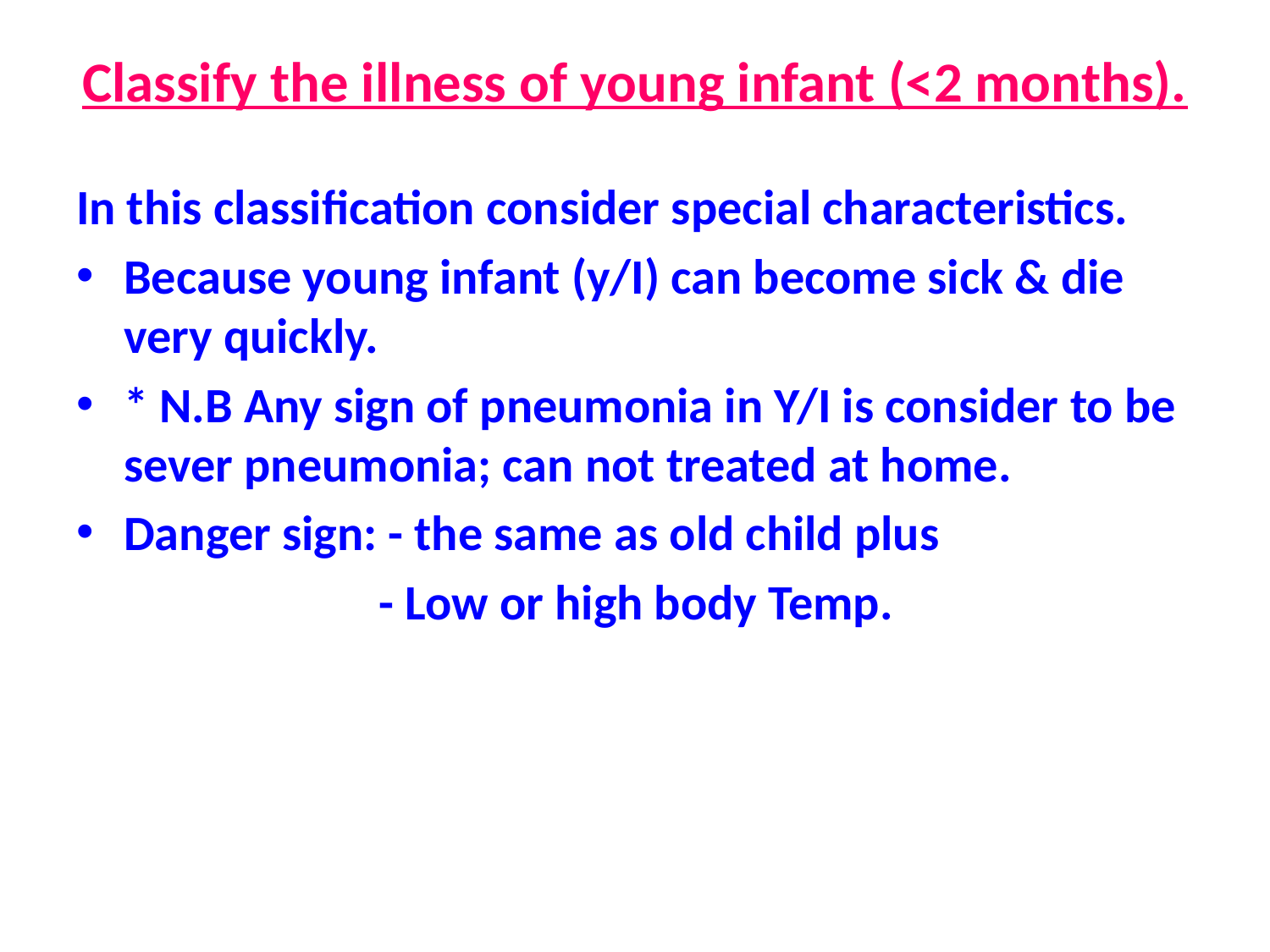

# Classify the illness of young infant (<2 months).
In this classification consider special characteristics.
Because young infant (y/I) can become sick & die very quickly.
* N.B Any sign of pneumonia in Y/I is consider to be sever pneumonia; can not treated at home.
Danger sign: - the same as old child plus
                           - Low or high body Temp.